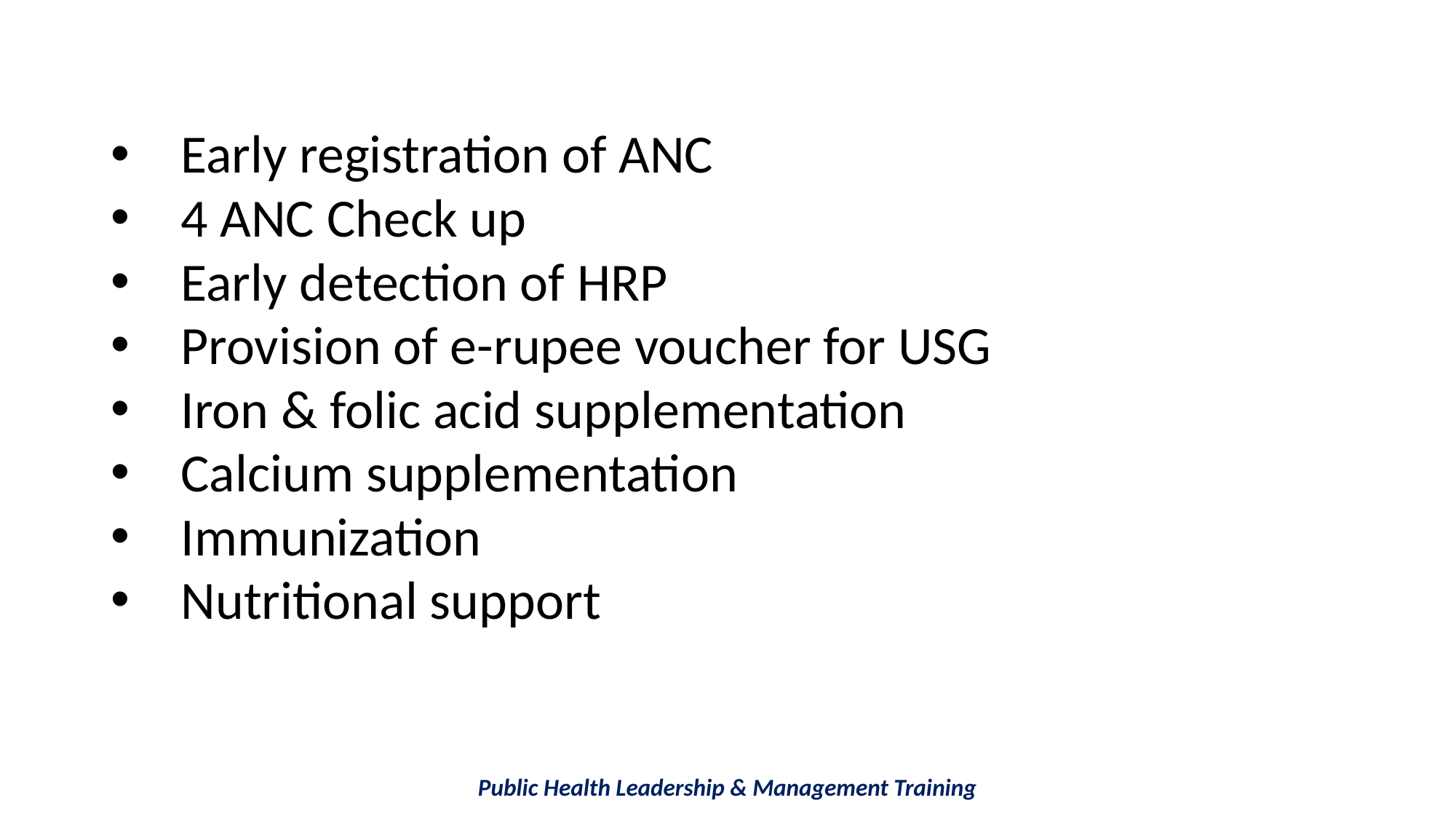

Early registration of ANC
4 ANC Check up
Early detection of HRP
Provision of e-rupee voucher for USG
Iron & folic acid supplementation
Calcium supplementation
Immunization
Nutritional support

Public Health Leadership & Management Training